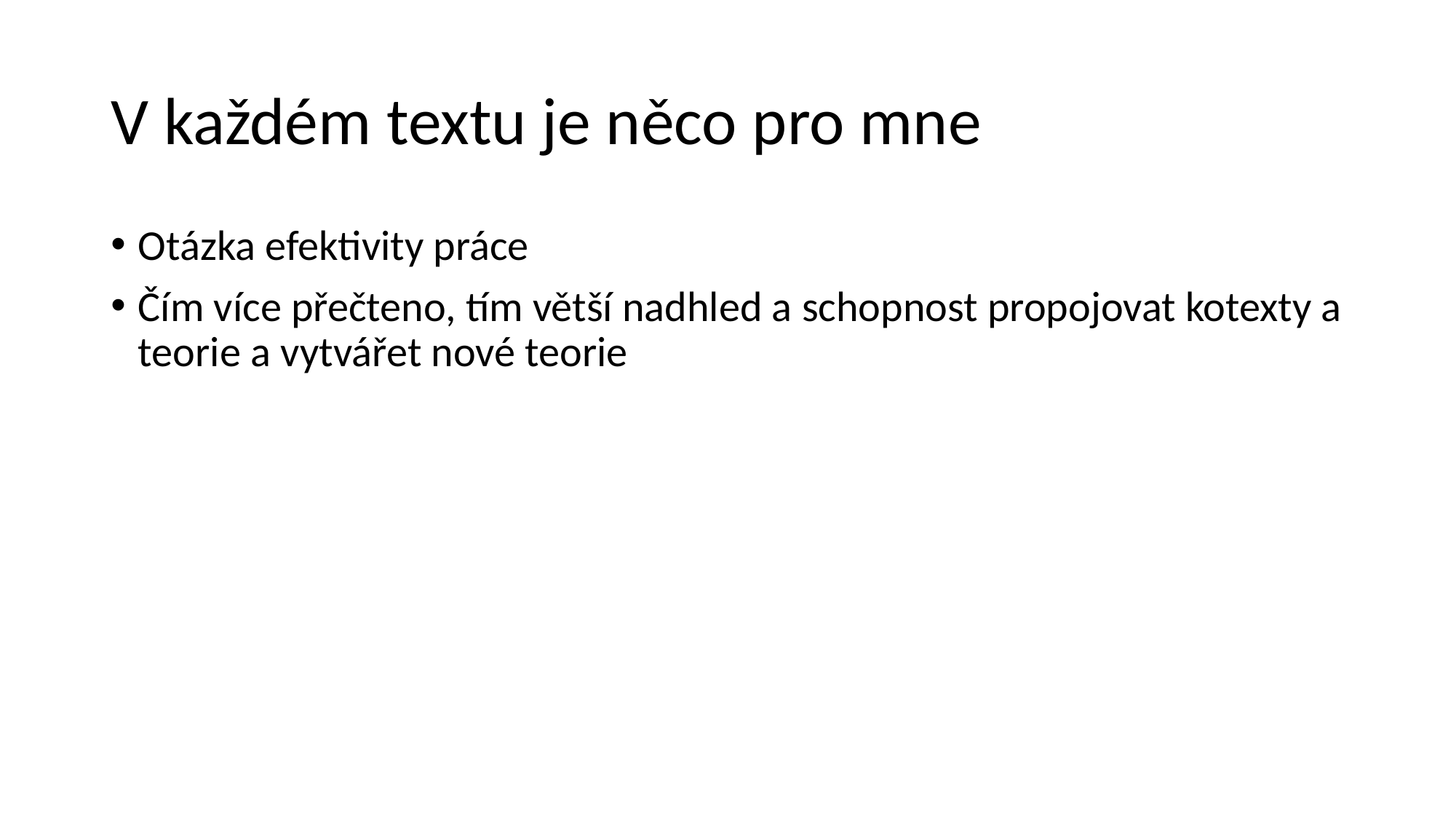

# V každém textu je něco pro mne
Otázka efektivity práce
Čím více přečteno, tím větší nadhled a schopnost propojovat kotexty a teorie a vytvářet nové teorie